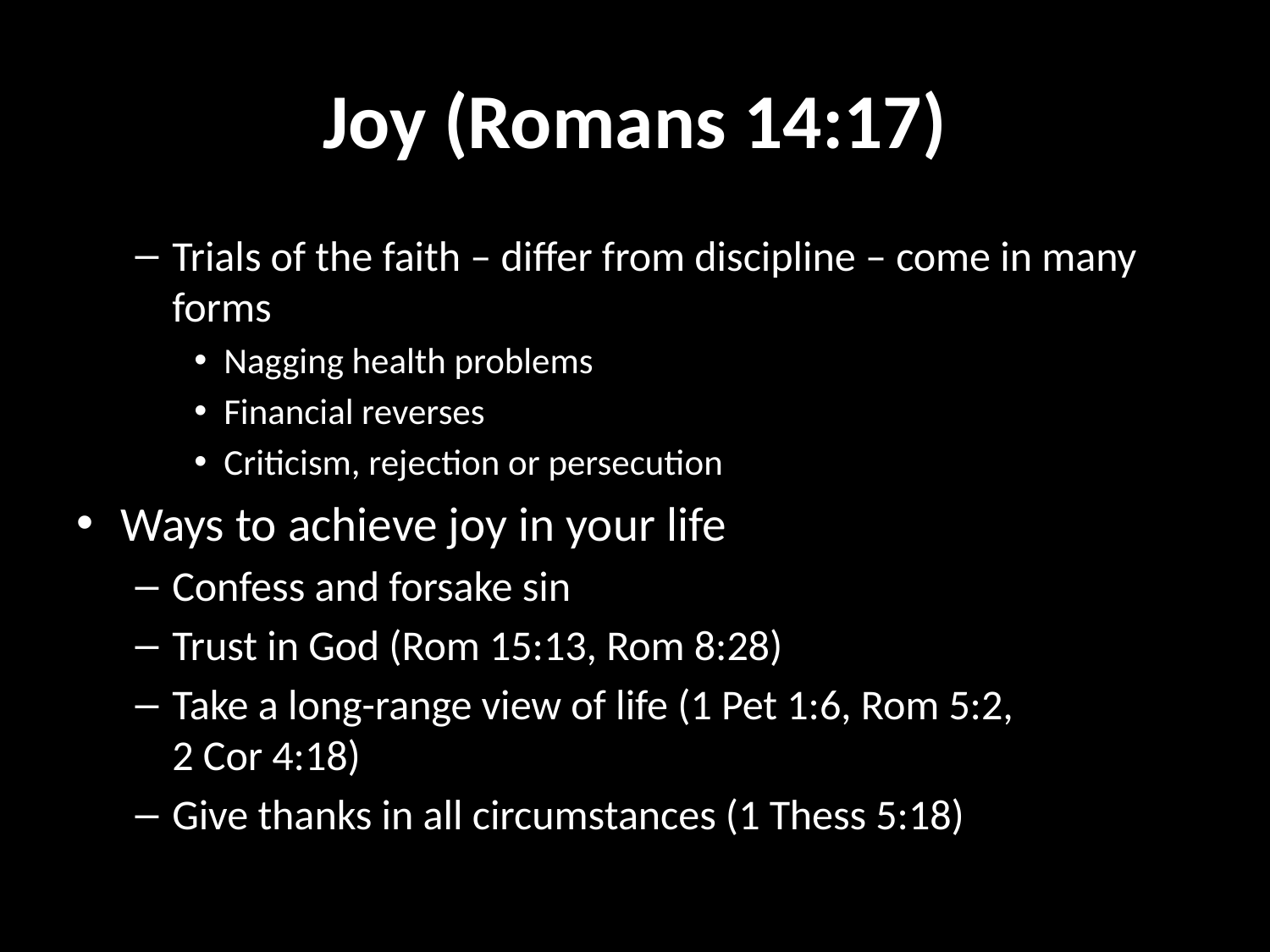

# Joy (Romans 14:17)
Trials of the faith – differ from discipline – come in many forms
Nagging health problems
Financial reverses
Criticism, rejection or persecution
Ways to achieve joy in your life
Confess and forsake sin
Trust in God (Rom 15:13, Rom 8:28)
Take a long-range view of life (1 Pet 1:6, Rom 5:2,
2 Cor 4:18)
Give thanks in all circumstances (1 Thess 5:18)